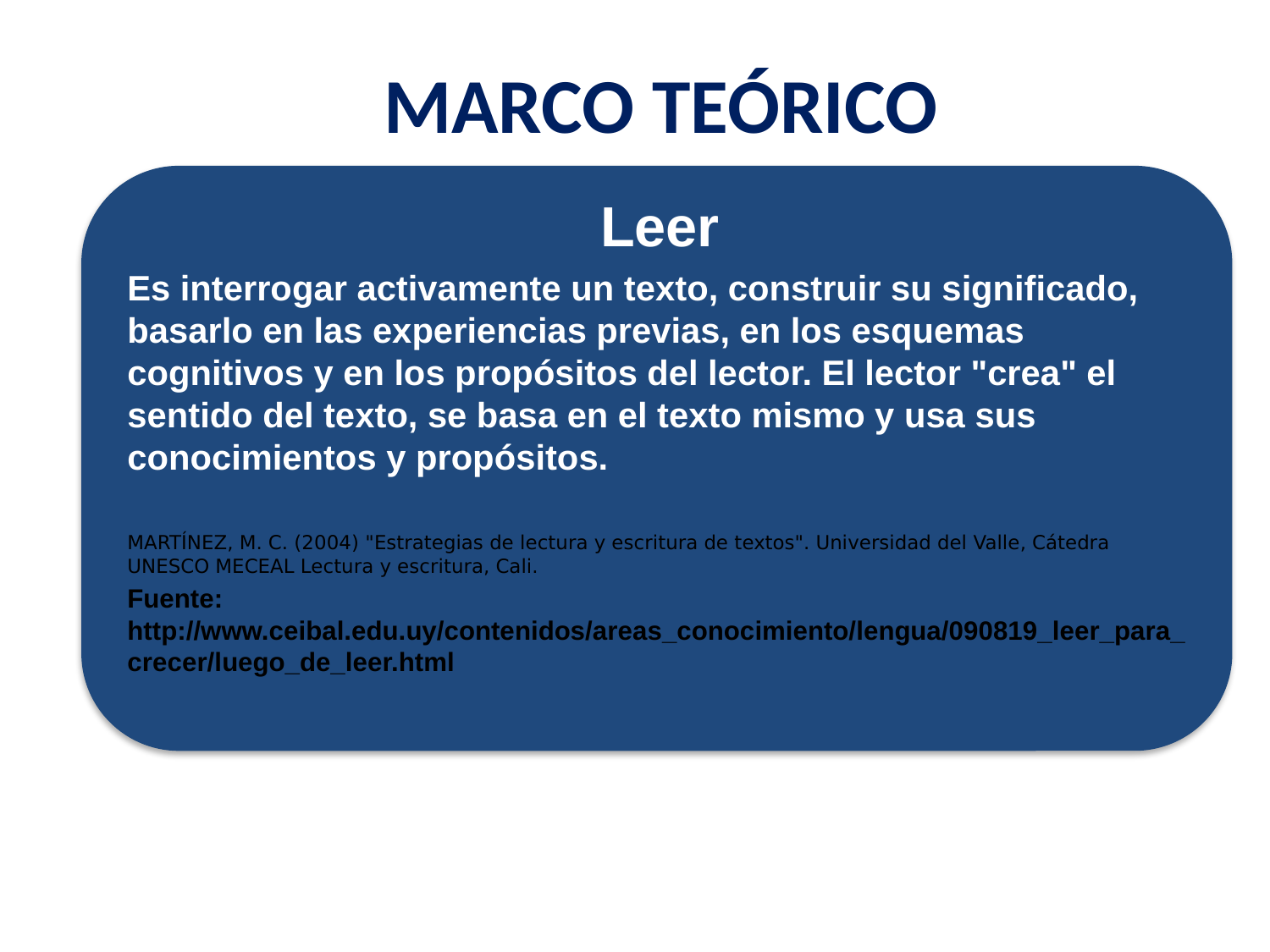

Marco teórico

Leer
Es interrogar activamente un texto, construir su significado, basarlo en las experiencias previas, en los esquemas cognitivos y en los propósitos del lector. El lector "crea" el sentido del texto, se basa en el texto mismo y usa sus conocimientos y propósitos.

MARTÍNEZ, M. C. (2004) "Estrategias de lectura y escritura de textos". Universidad del Valle, Cátedra UNESCO MECEAL Lectura y escritura, Cali.
Fuente: http://www.ceibal.edu.uy/contenidos/areas_conocimiento/lengua/090819_leer_para_crecer/luego_de_leer.html